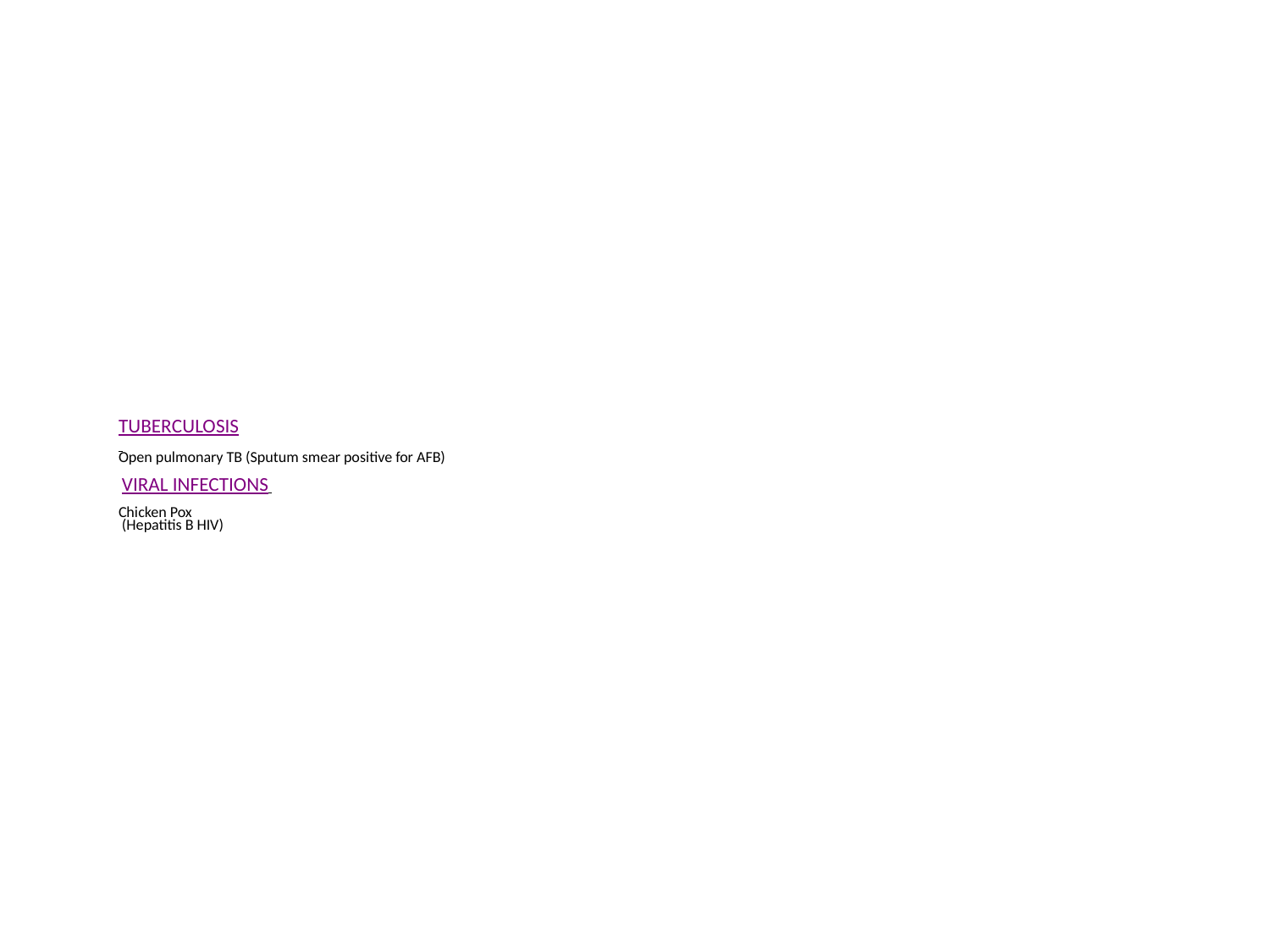

# TUBERCULOSIS Open pulmonary TB (Sputum smear positive for AFB) VIRAL INFECTIONS Chicken Pox (Hepatitis B HIV)